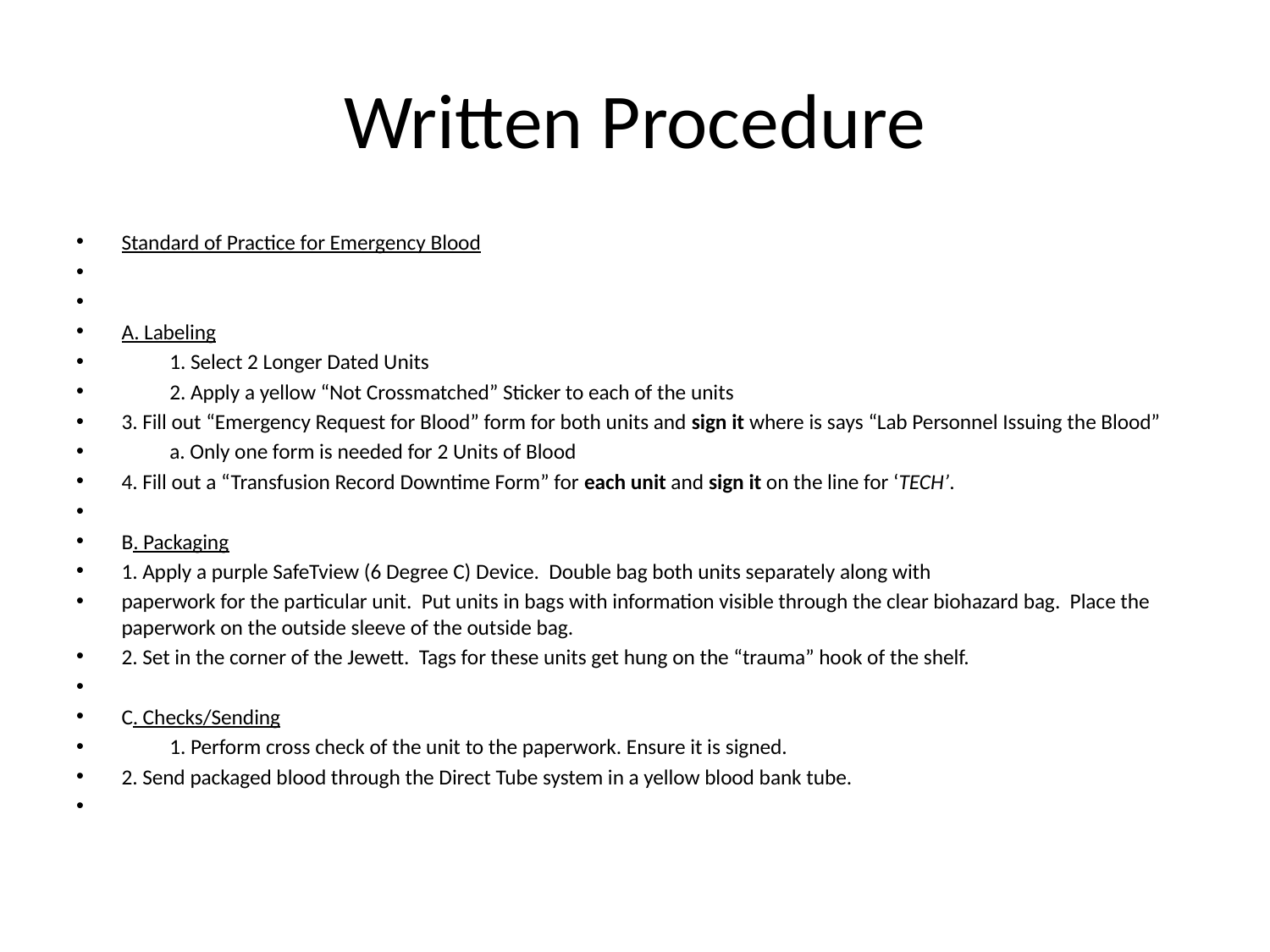

# Written Procedure
Standard of Practice for Emergency Blood

A. Labeling
	1. Select 2 Longer Dated Units
	2. Apply a yellow “Not Crossmatched” Sticker to each of the units
3. Fill out “Emergency Request for Blood” form for both units and sign it where is says “Lab Personnel Issuing the Blood”
	a. Only one form is needed for 2 Units of Blood
4. Fill out a “Transfusion Record Downtime Form” for each unit and sign it on the line for ‘TECH’.

B. Packaging
1. Apply a purple SafeTview (6 Degree C) Device.  Double bag both units separately along with
paperwork for the particular unit.  Put units in bags with information visible through the clear biohazard bag.  Place the paperwork on the outside sleeve of the outside bag.
2. Set in the corner of the Jewett.  Tags for these units get hung on the “trauma” hook of the shelf.

C. Checks/Sending
	1. Perform cross check of the unit to the paperwork. Ensure it is signed.
2. Send packaged blood through the Direct Tube system in a yellow blood bank tube.